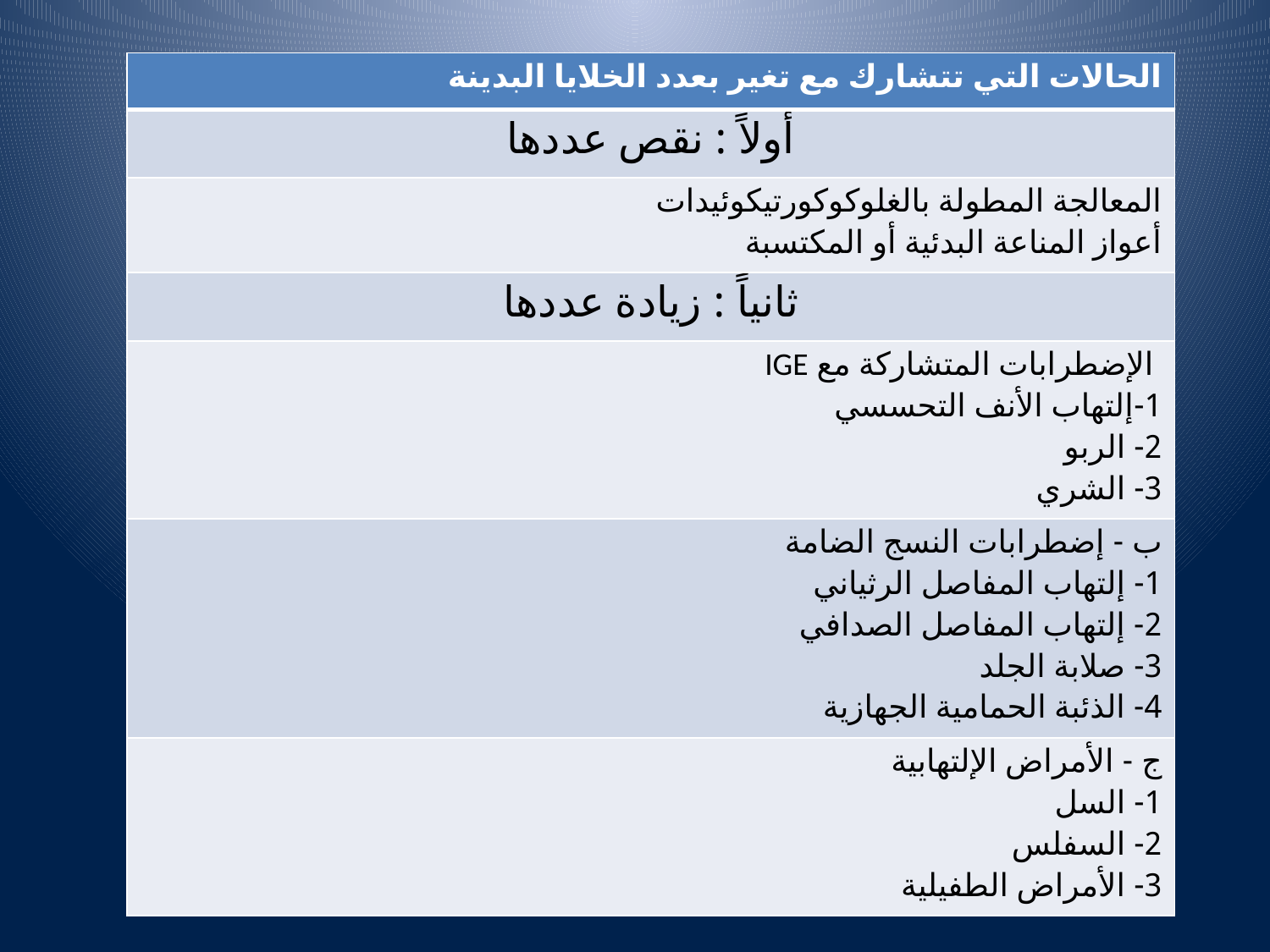

| الحالات التي تتشارك مع تغير بعدد الخلايا البدينة |
| --- |
| أولاً : نقص عددها |
| المعالجة المطولة بالغلوكوكورتيكوئيدات أعواز المناعة البدئية أو المكتسبة |
| ثانياً : زيادة عددها |
| الإضطرابات المتشاركة مع IGE 1-إلتهاب الأنف التحسسي 2- الربو 3- الشري |
| ب - إضطرابات النسج الضامة 1- إلتهاب المفاصل الرثياني 2- إلتهاب المفاصل الصدافي 3- صلابة الجلد 4- الذئبة الحمامية الجهازية |
| ج - الأمراض الإلتهابية 1- السل 2- السفلس 3- الأمراض الطفيلية |